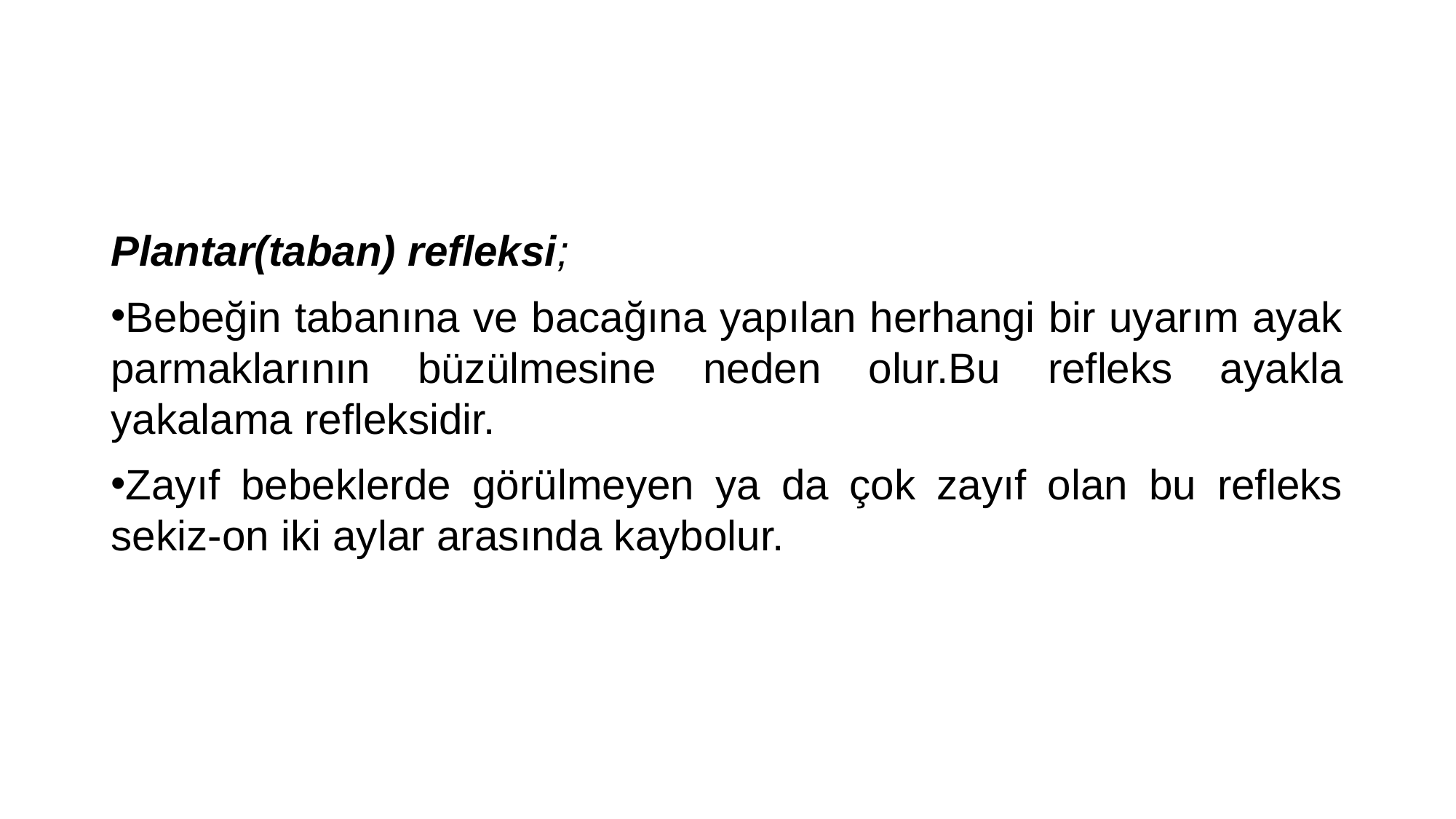

#
Plantar(taban) refleksi;
Bebeğin tabanına ve bacağına yapılan herhangi bir uyarım ayak parmaklarının büzülmesine neden olur.Bu refleks ayakla yakalama refleksidir.
Zayıf bebeklerde görülmeyen ya da çok zayıf olan bu refleks sekiz-on iki aylar arasında kaybolur.